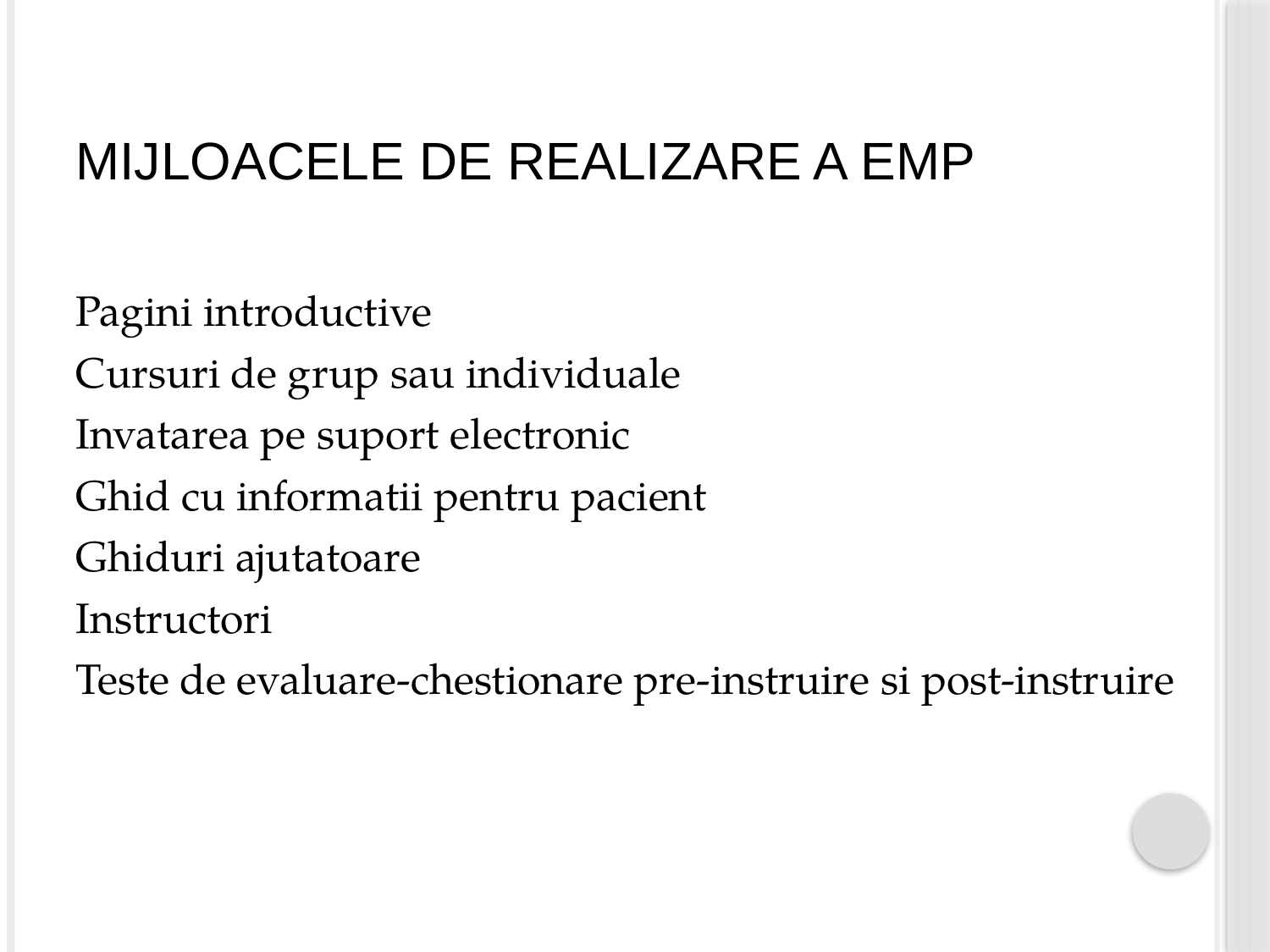

# Mijloacele de realizare a EMP
Pagini introductive
Cursuri de grup sau individuale
Invatarea pe suport electronic
Ghid cu informatii pentru pacient
Ghiduri ajutatoare
Instructori
Teste de evaluare-chestionare pre-instruire si post-instruire